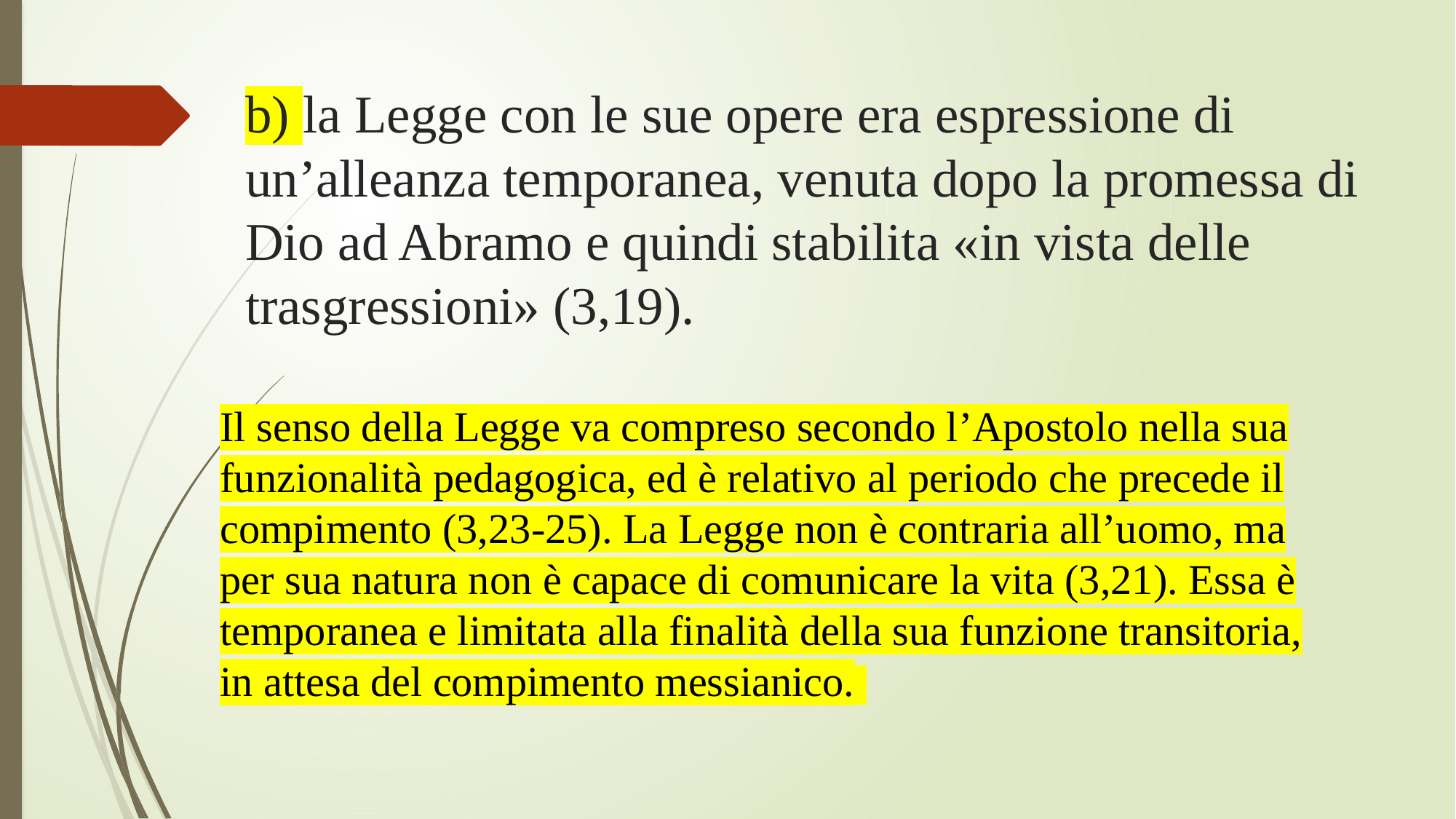

# b) la Legge con le sue opere era espressione di un’alleanza temporanea, venuta dopo la promessa di Dio ad Abramo e quindi stabilita «in vista delle trasgressioni» (3,19).
Il senso della Legge va compreso secondo l’Apostolo nella sua funzionalità pedagogica, ed è relativo al periodo che precede il compimento (3,23-25). La Legge non è contraria all’uomo, ma per sua natura non è capace di comunicare la vita (3,21). Essa è temporanea e limitata alla finalità della sua funzione transitoria, in attesa del compimento messianico.